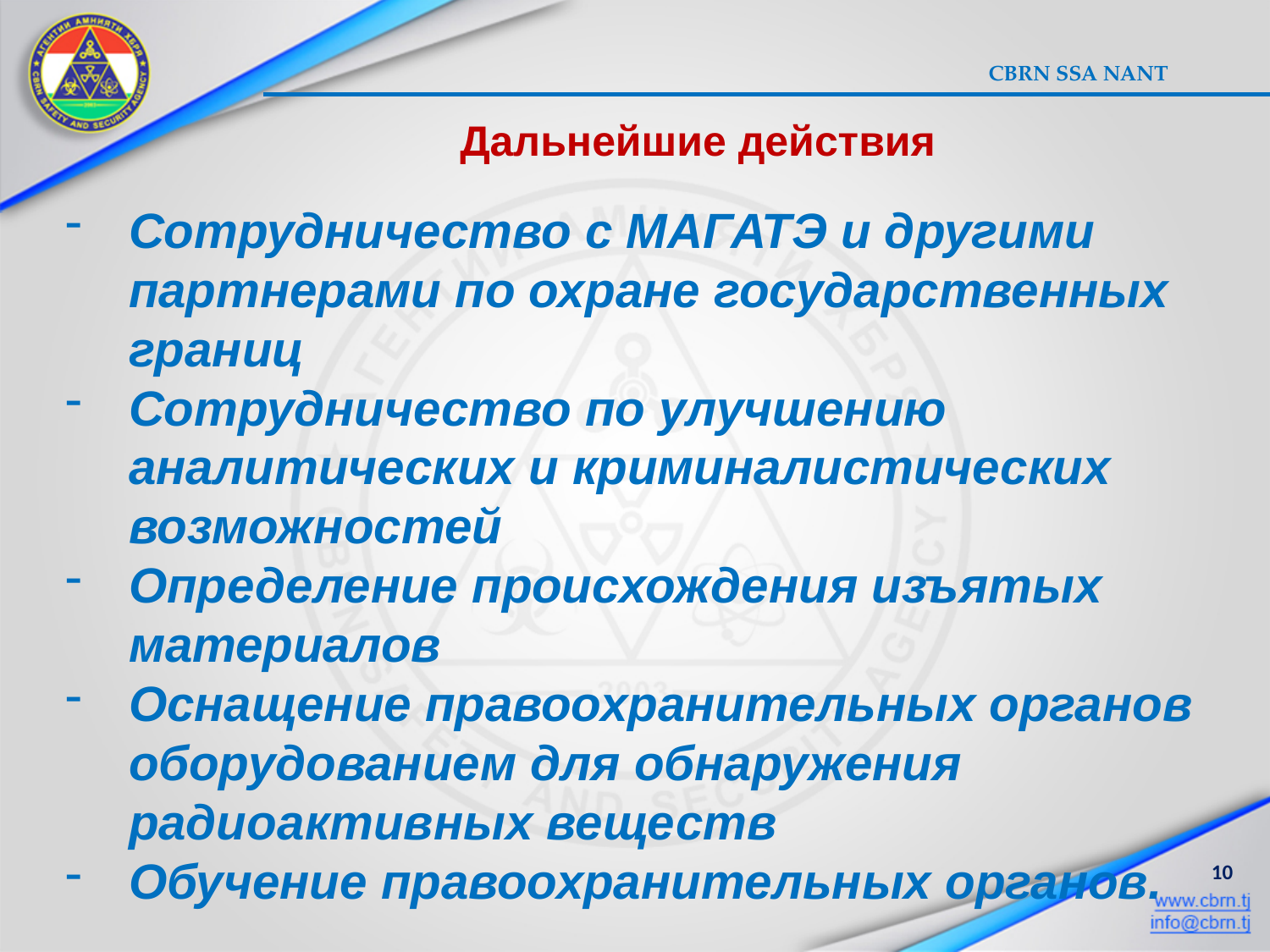

CBRN SSA NANT
# Дальнейшие действия
Сотрудничество с МАГАТЭ и другими партнерами по охране государственных границ
Сотрудничество по улучшению аналитических и криминалистических возможностей
Определение происхождения изъятых материалов
Оснащение правоохранительных органов оборудованием для обнаружения радиоактивных веществ
Обучение правоохранительных органов.
10